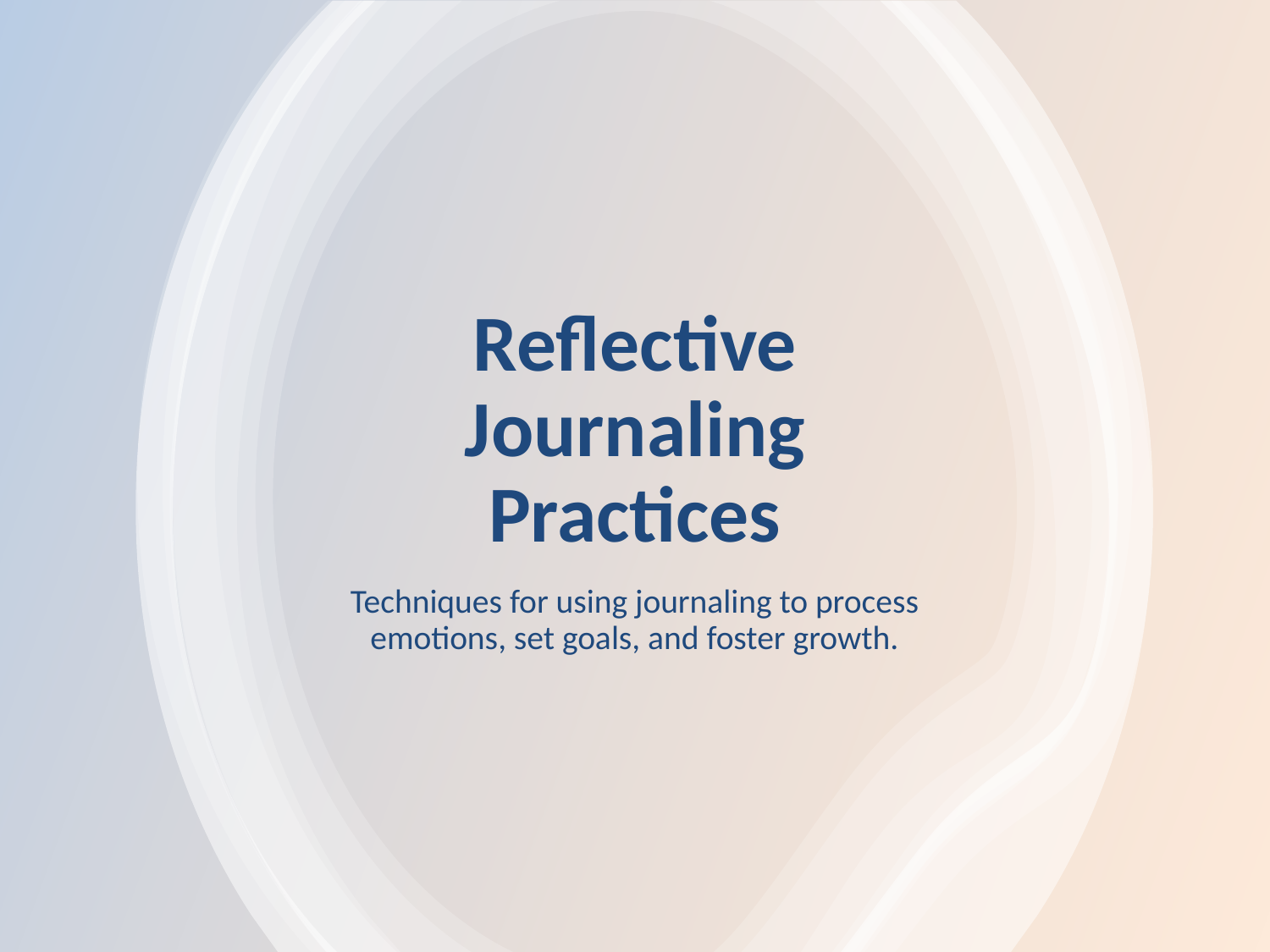

# Reflective Journaling Practices
Techniques for using journaling to process emotions, set goals, and foster growth.